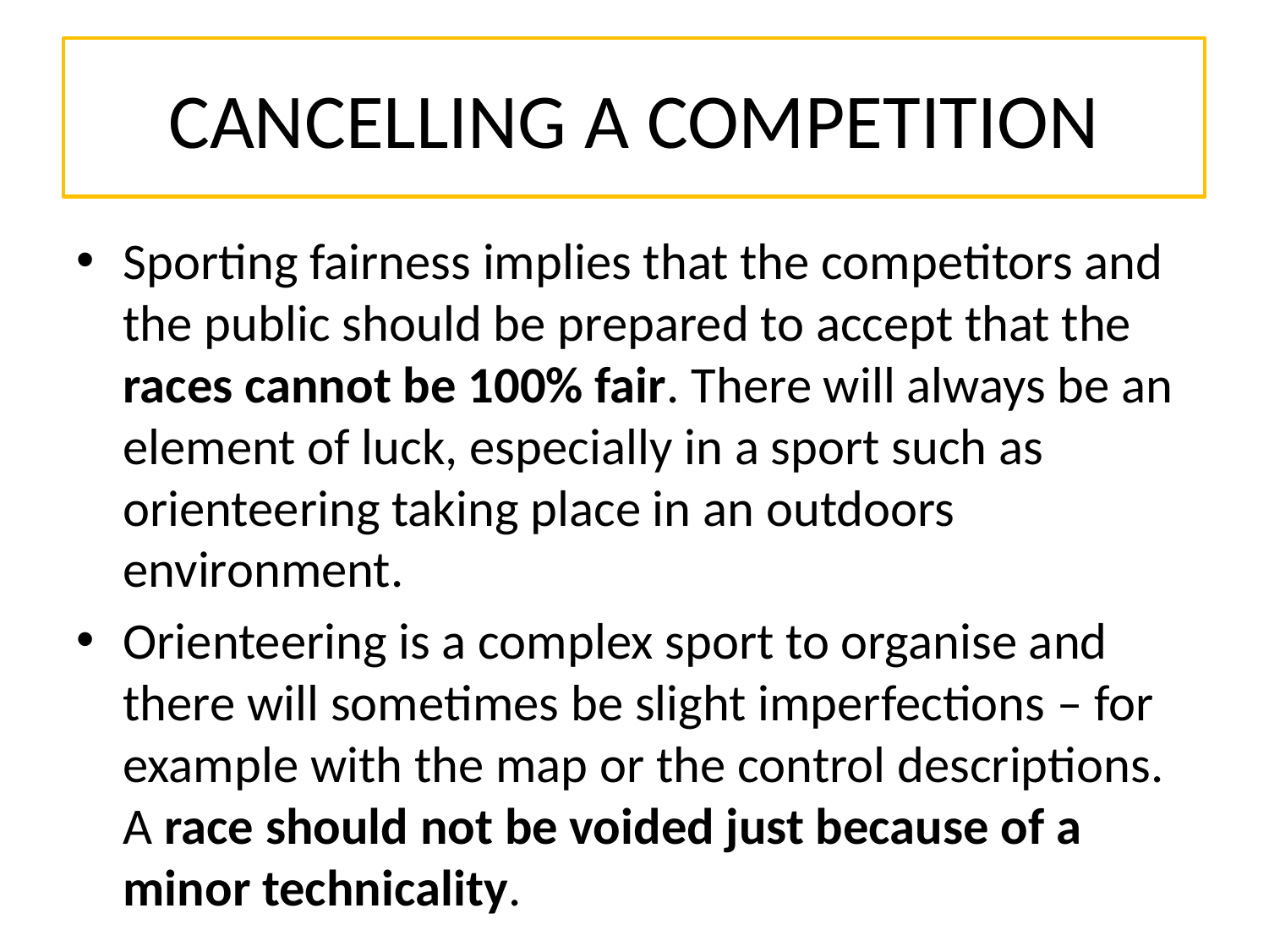

# CANCELLING A COMPETITION
Sporting fairness implies that the competitors and the public should be prepared to accept that the races cannot be 100% fair. There will always be an element of luck, especially in a sport such as orienteering taking place in an outdoors environment.
Orienteering is a complex sport to organise and there will sometimes be slight imperfections – for example with the map or the control descriptions. A race should not be voided just because of a minor technicality.